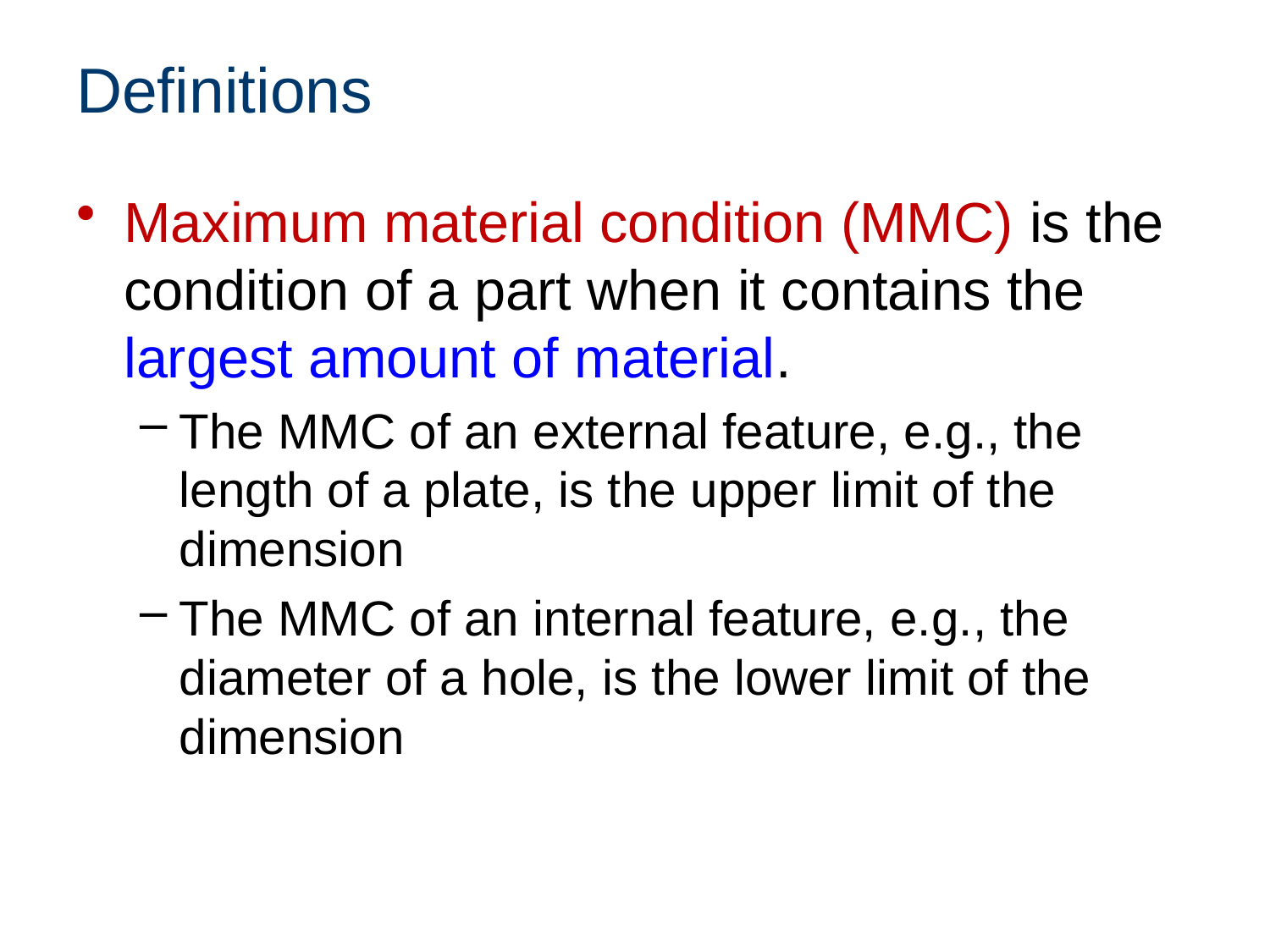

# Definitions
Maximum material condition (MMC) is the condition of a part when it contains the largest amount of material.
The MMC of an external feature, e.g., the length of a plate, is the upper limit of the dimension
The MMC of an internal feature, e.g., the diameter of a hole, is the lower limit of the dimension